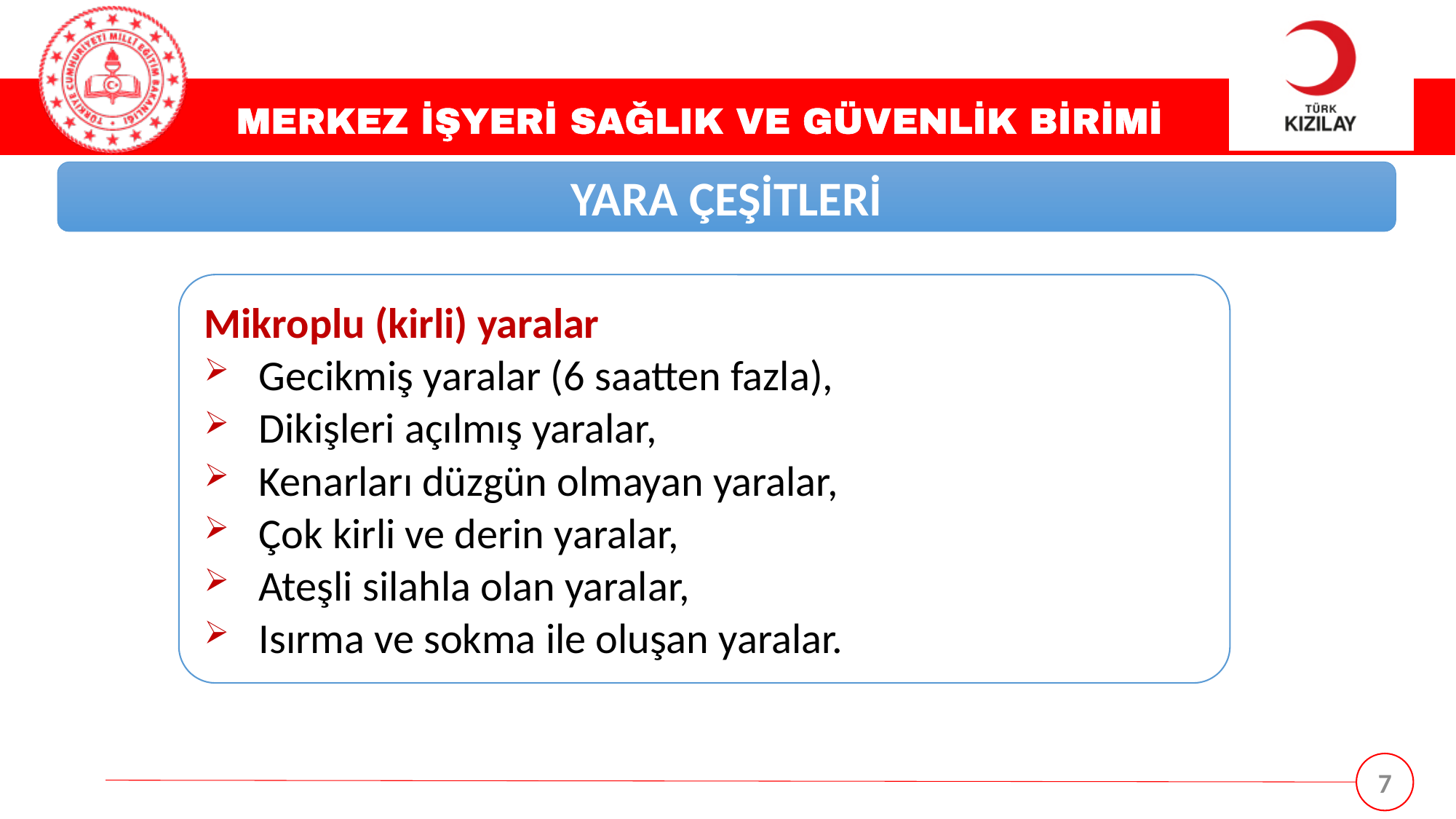

YARA ÇEŞİTLERİ
Mikroplu (kirli) yaralar
Gecikmiş yaralar (6 saatten fazla),
Dikişleri açılmış yaralar,
Kenarları düzgün olmayan yaralar,
Çok kirli ve derin yaralar,
Ateşli silahla olan yaralar,
Isırma ve sokma ile oluşan yaralar.
7